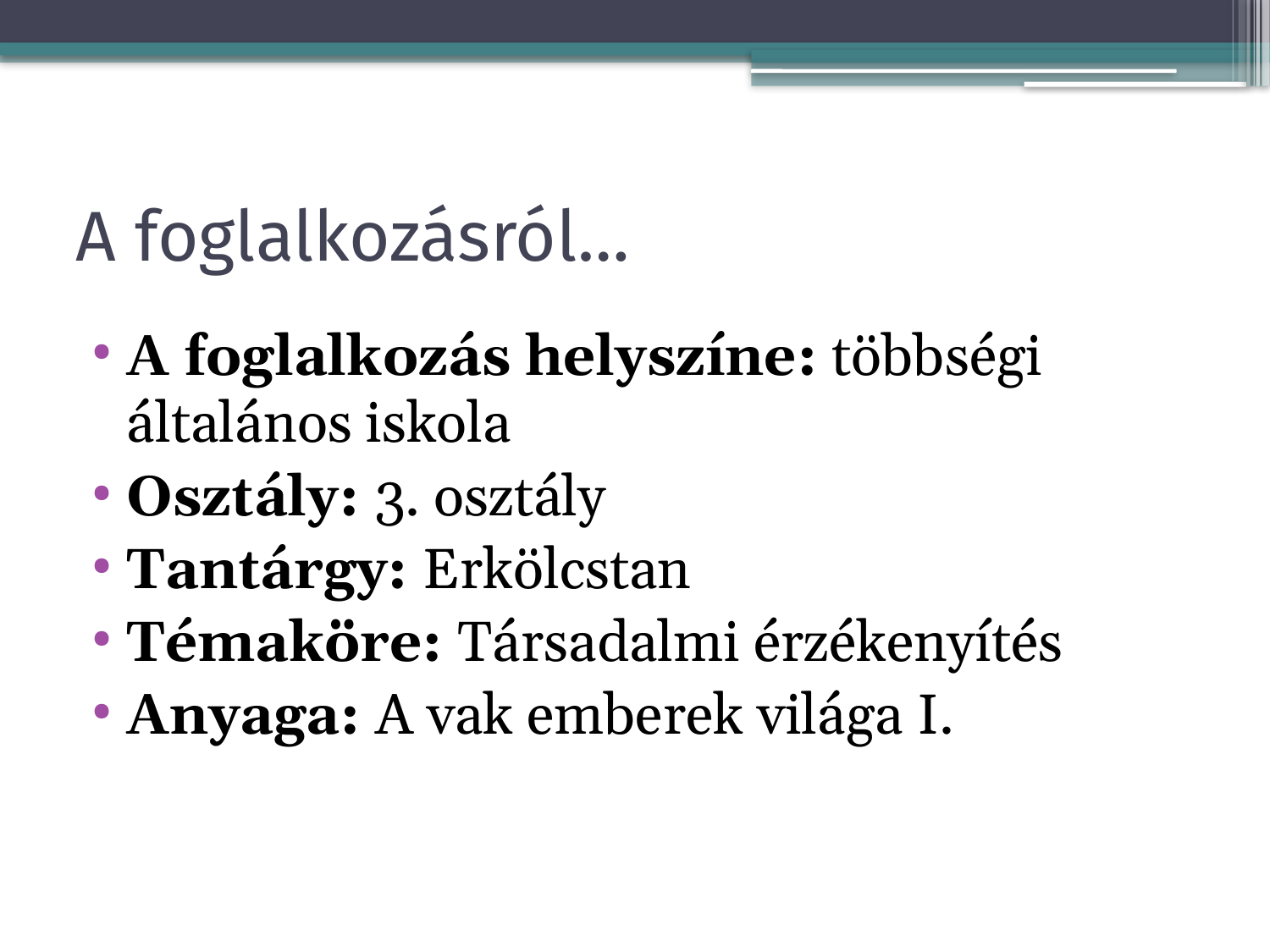

# A foglalkozásról…
A foglalkozás helyszíne: többségi általános iskola
Osztály: 3. osztály
Tantárgy: Erkölcstan
Témaköre: Társadalmi érzékenyítés
Anyaga: A vak emberek világa I.